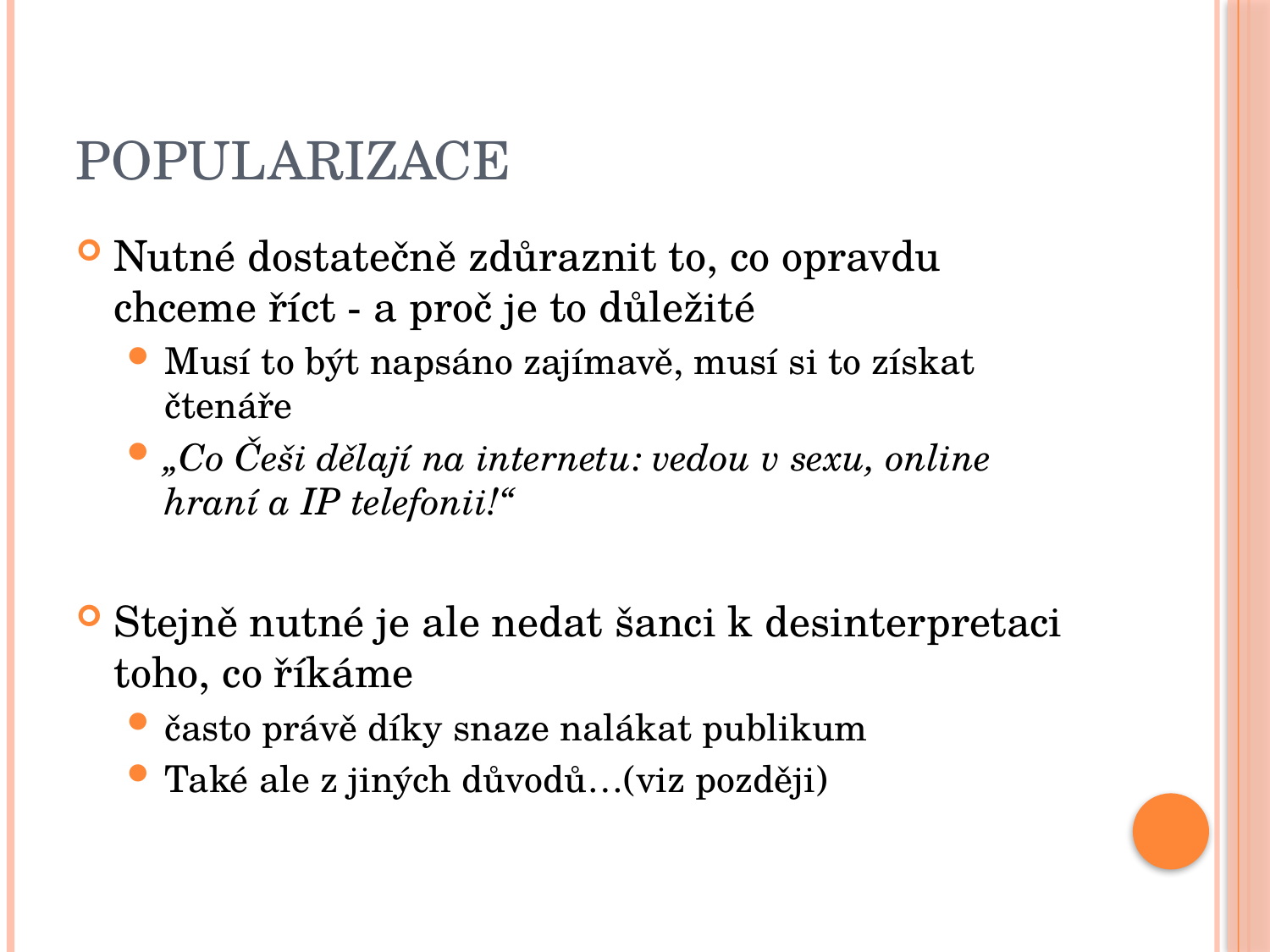

# Popularizace
Nutné dostatečně zdůraznit to, co opravdu chceme říct - a proč je to důležité
Musí to být napsáno zajímavě, musí si to získat čtenáře
„Co Češi dělají na internetu: vedou v sexu, online hraní a IP telefonii!“

Stejně nutné je ale nedat šanci k desinterpretaci toho, co říkáme
často právě díky snaze nalákat publikum
Také ale z jiných důvodů…(viz později)